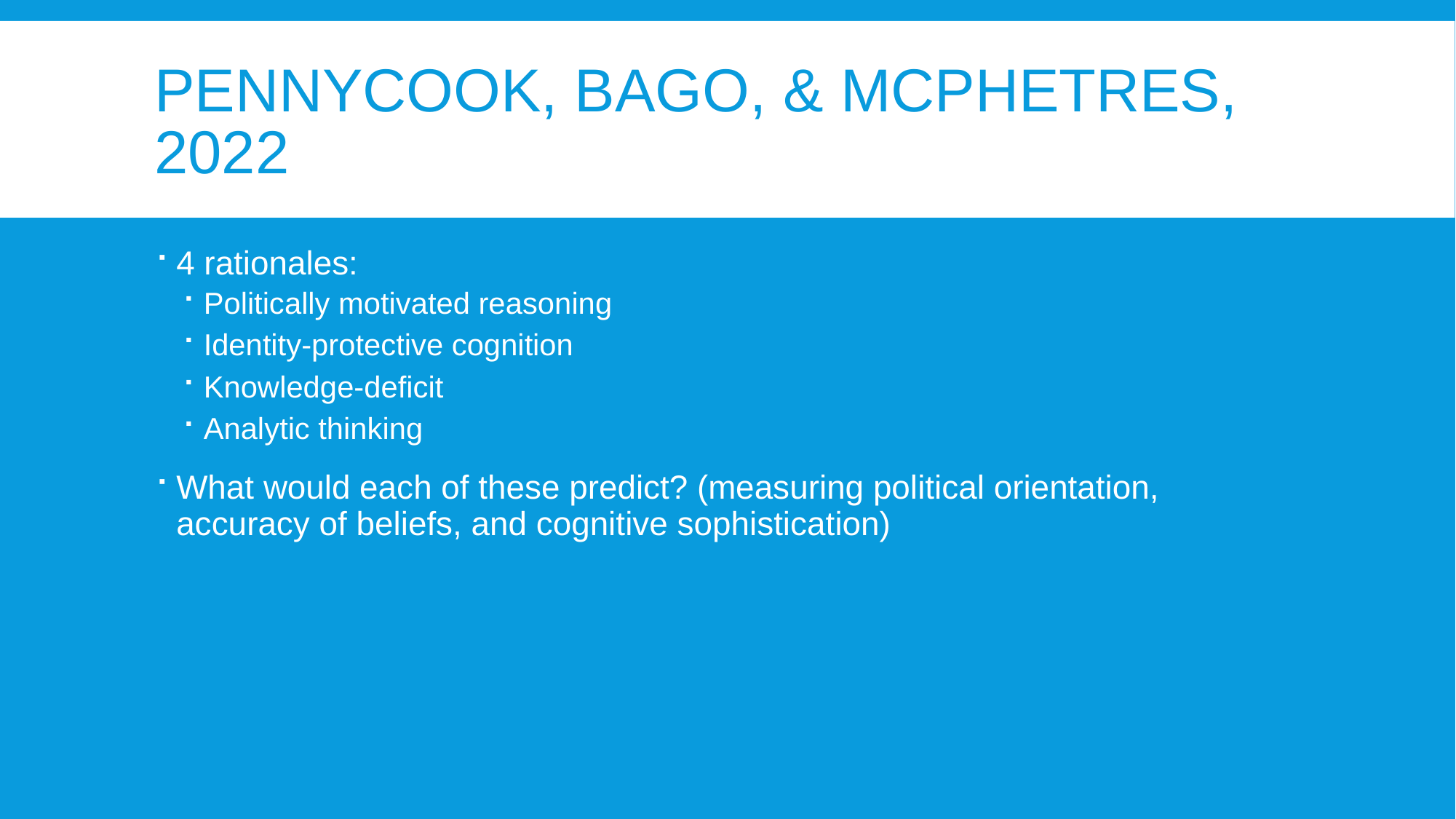

# Pennycook, Bago, & McPhetres, 2022
4 rationales:
Politically motivated reasoning
Identity-protective cognition
Knowledge-deficit
Analytic thinking
What would each of these predict? (measuring political orientation, accuracy of beliefs, and cognitive sophistication)